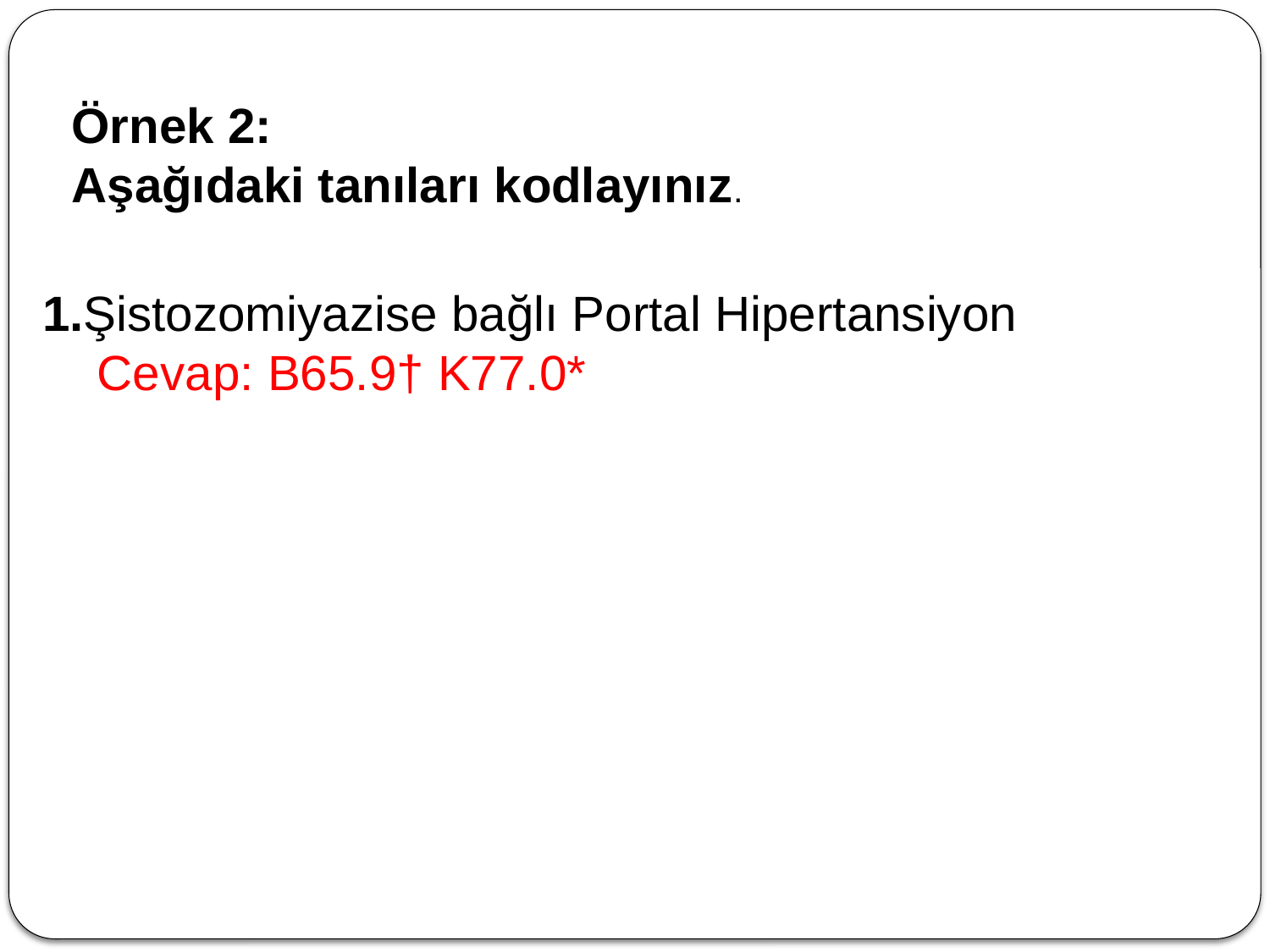

Örnek 2:
Aşağıdaki tanıları kodlayınız.

1.Şistozomiyazise bağlı Portal Hipertansiyon
    Cevap: B65.9† K77.0*